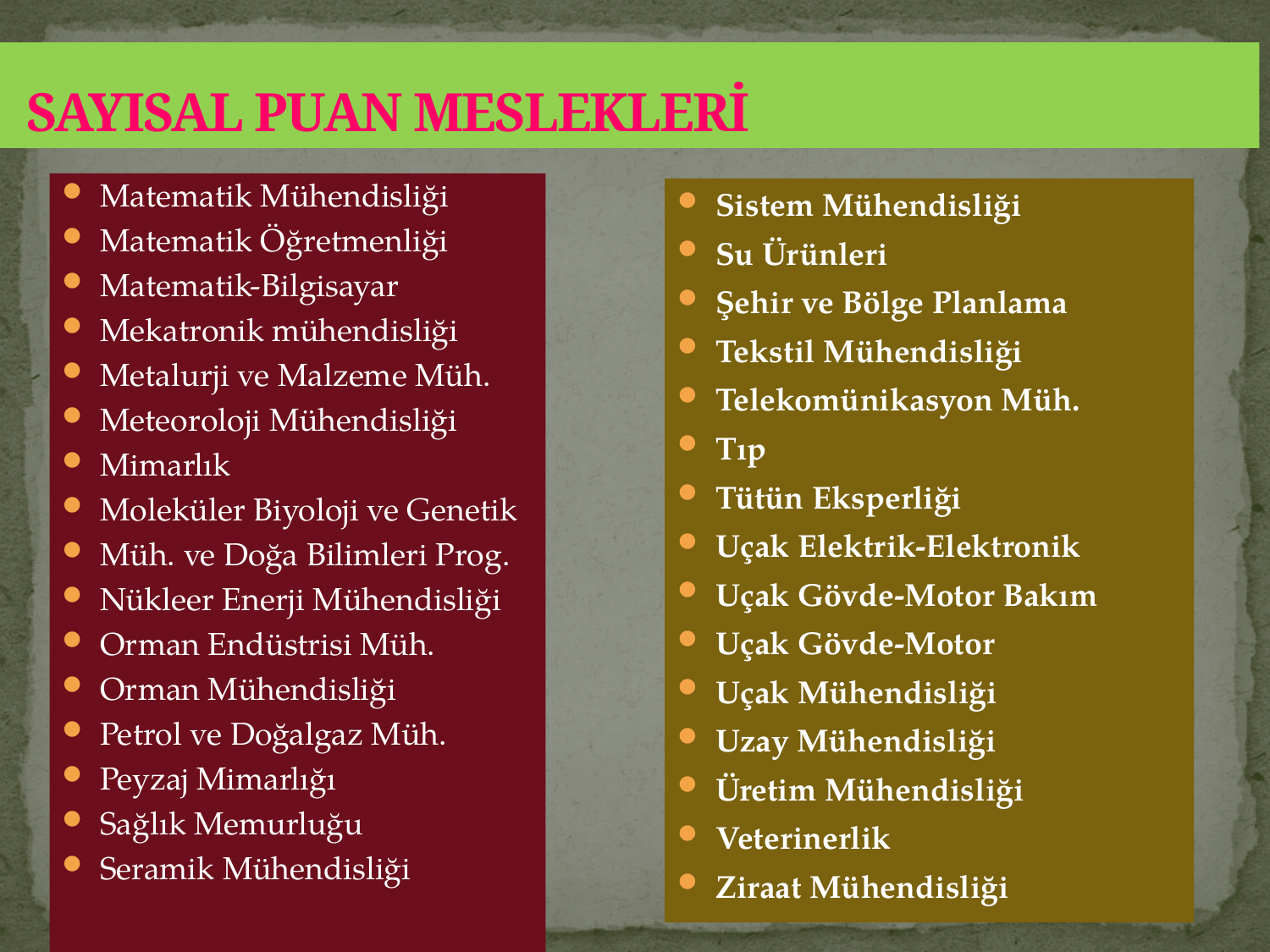

# SAYISAL PUAN MESLEKLERİ
Matematik Mühendisliği
Matematik Öğretmenliği
Matematik-Bilgisayar
Mekatronik mühendisliği
Metalurji ve Malzeme Müh.
Meteoroloji Mühendisliği
Mimarlık
Moleküler Biyoloji ve Genetik
Müh. ve Doğa Bilimleri Prog.
Nükleer Enerji Mühendisliği
Orman Endüstrisi Müh.
Orman Mühendisliği
Petrol ve Doğalgaz Müh.
Peyzaj Mimarlığı
Sağlık Memurluğu
Seramik Mühendisliği
Sistem Mühendisliği
Su Ürünleri
Şehir ve Bölge Planlama
Tekstil Mühendisliği
Telekomünikasyon Müh.
Tıp
Tütün Eksperliği
Uçak Elektrik-Elektronik
Uçak Gövde-Motor Bakım
Uçak Gövde-Motor
Uçak Mühendisliği
Uzay Mühendisliği
Üretim Mühendisliği
Veterinerlik
Ziraat Mühendisliği